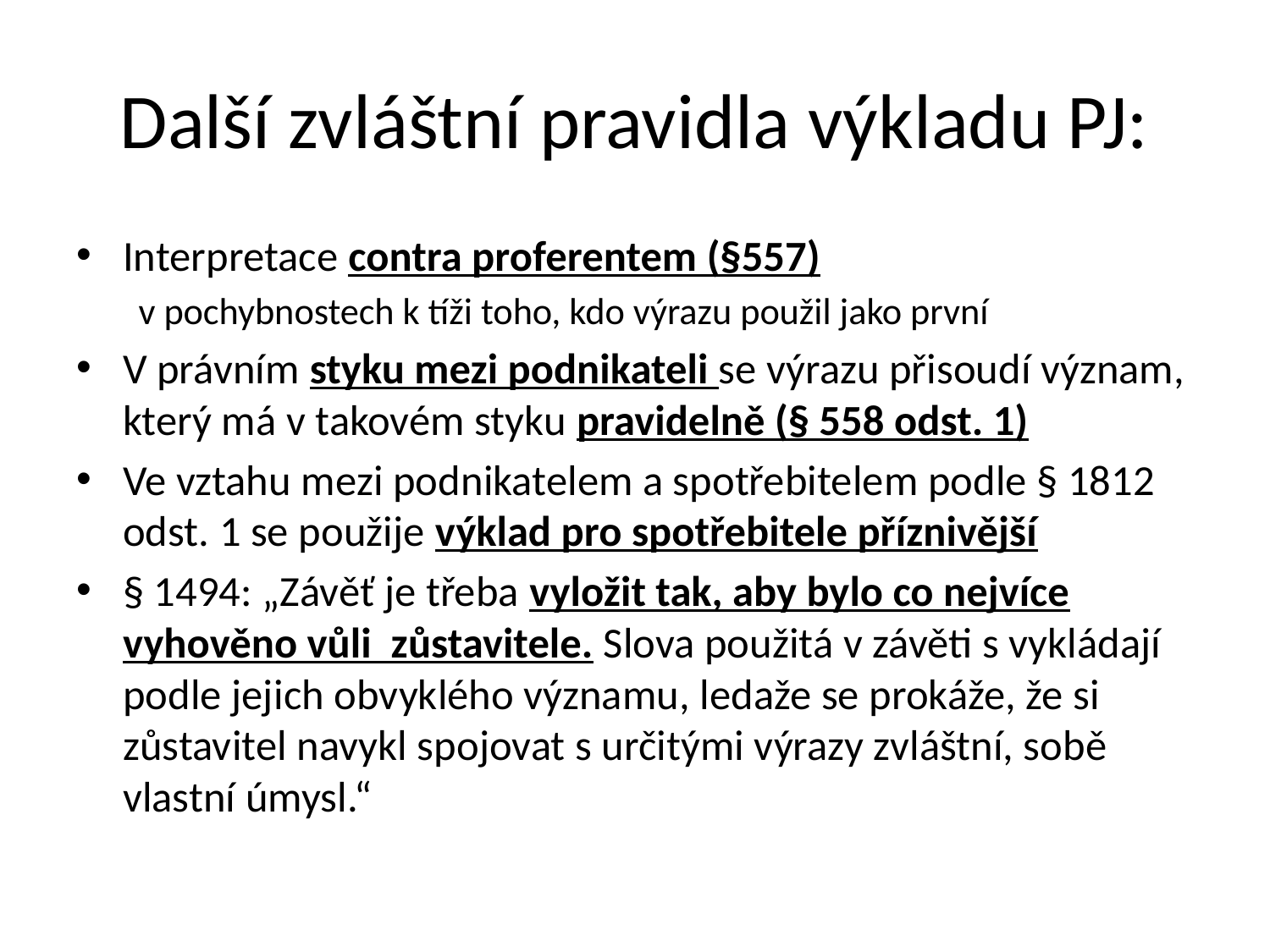

# Další zvláštní pravidla výkladu PJ:
Interpretace contra proferentem (§557)
v pochybnostech k tíži toho, kdo výrazu použil jako první
V právním styku mezi podnikateli se výrazu přisoudí význam, který má v takovém styku pravidelně (§ 558 odst. 1)
Ve vztahu mezi podnikatelem a spotřebitelem podle § 1812 odst. 1 se použije výklad pro spotřebitele příznivější
§ 1494: „Závěť je třeba vyložit tak, aby bylo co nejvíce vyhověno vůli  zůstavitele. Slova použitá v závěti s vykládají podle jejich obvyklého významu, ledaže se prokáže, že si zůstavitel navykl spojovat s určitými výrazy zvláštní, sobě vlastní úmysl.“